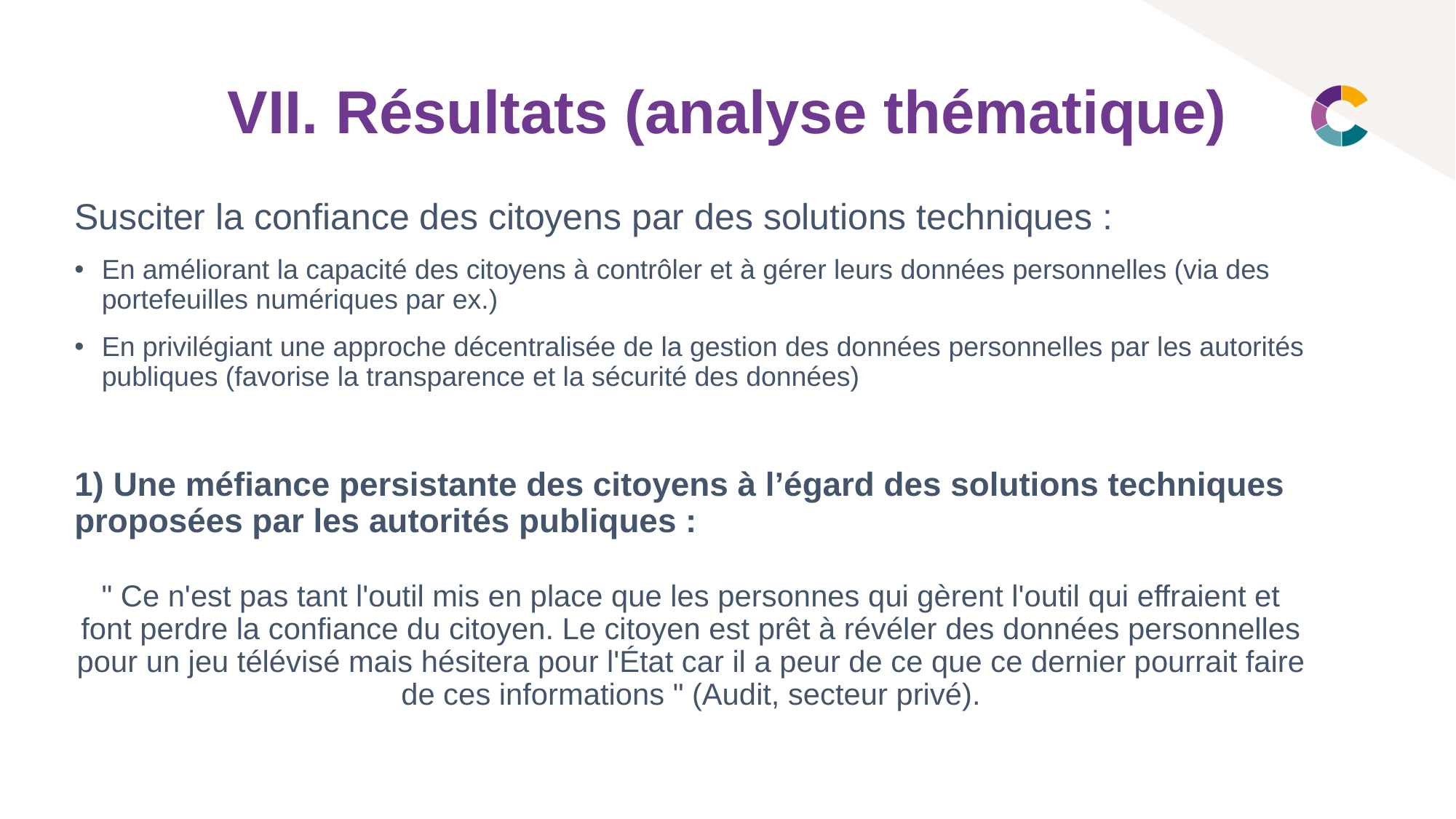

# VII. Résultats (analyse thématique)
Susciter la confiance des citoyens par des solutions techniques :
En améliorant la capacité des citoyens à contrôler et à gérer leurs données personnelles (via des portefeuilles numériques par ex.)
En privilégiant une approche décentralisée de la gestion des données personnelles par les autorités publiques (favorise la transparence et la sécurité des données)

1) Une méfiance persistante des citoyens à l’égard des solutions techniques proposées par les autorités publiques :

" Ce n'est pas tant l'outil mis en place que les personnes qui gèrent l'outil qui effraient et font perdre la confiance du citoyen. Le citoyen est prêt à révéler des données personnelles pour un jeu télévisé mais hésitera pour l'État car il a peur de ce que ce dernier pourrait faire de ces informations " (Audit, secteur privé).